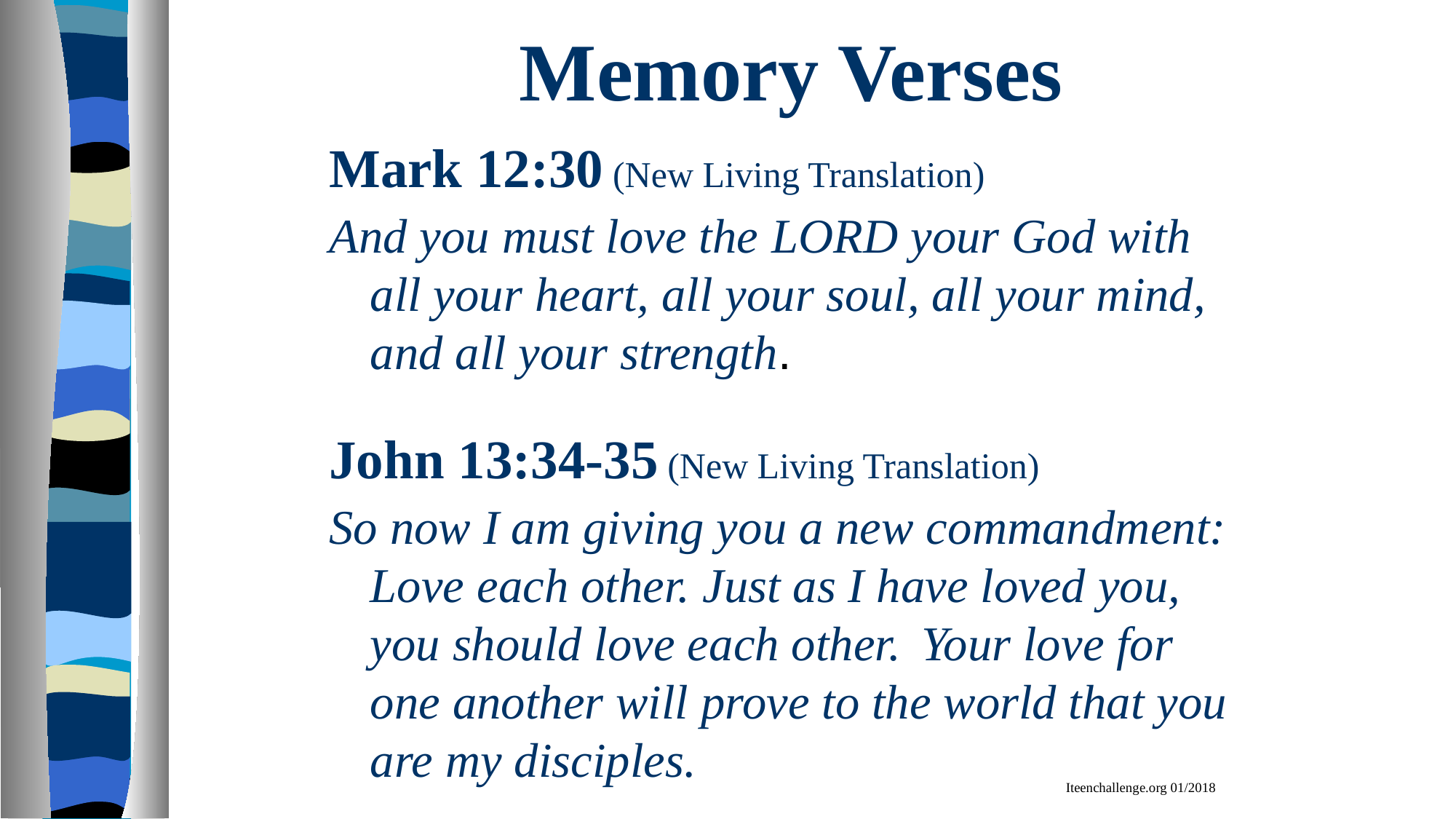

# Memory Verses
Mark 12:30 (New Living Translation)
And you must love the Lord your God with all your heart, all your soul, all your mind, and all your strength.

John 13:34-35 (New Living Translation)
So now I am giving you a new commandment: Love each other. Just as I have loved you, you should love each other.  Your love for one another will prove to the world that you are my disciples.
Iteenchallenge.org 01/2018